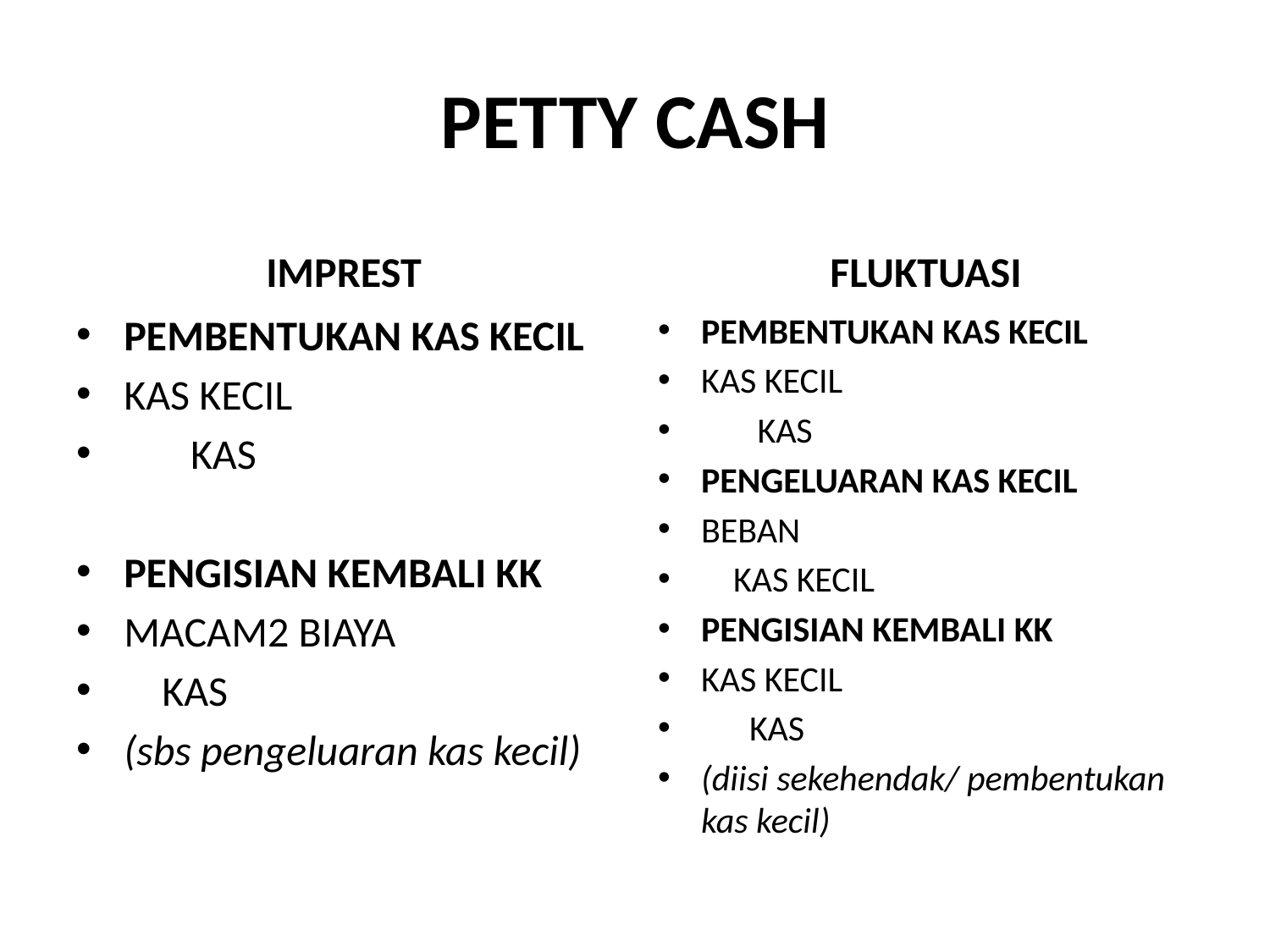

# PETTY CASH
IMPREST
FLUKTUASI
PEMBENTUKAN KAS KECIL
KAS KECIL
       KAS

PENGISIAN KEMBALI KK
MACAM2 BIAYA
    KAS
(sbs pengeluaran kas kecil)
PEMBENTUKAN KAS KECIL
KAS KECIL
       KAS
PENGELUARAN KAS KECIL
BEBAN
    KAS KECIL
PENGISIAN KEMBALI KK
KAS KECIL
      KAS
(diisi sekehendak/ pembentukan kas kecil)